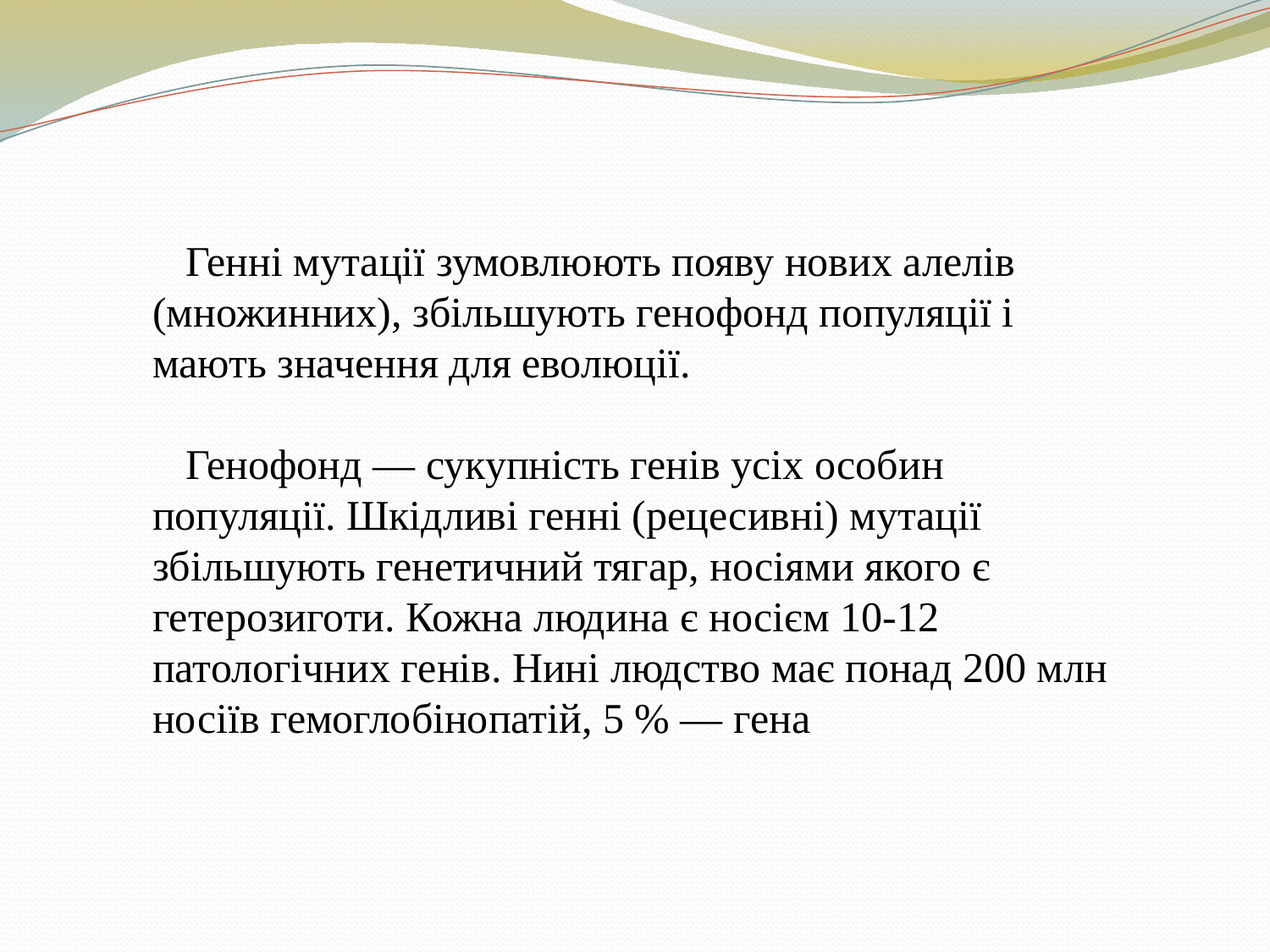

Генні мутації зумовлюють появу нових алелів (множинних), збільшують генофонд популяції і мають значення для еволюції.

Генофонд — сукупність генів усіх особин популяції. Шкідливі генні (рецесивні) мутації збільшують генетичний тягар, носіями якого є гетерозиготи. Кожна людина є носієм 10-12 патологічних генів. Нині людство має понад 200 млн носіїв гемоглобінопатій, 5 % — гена